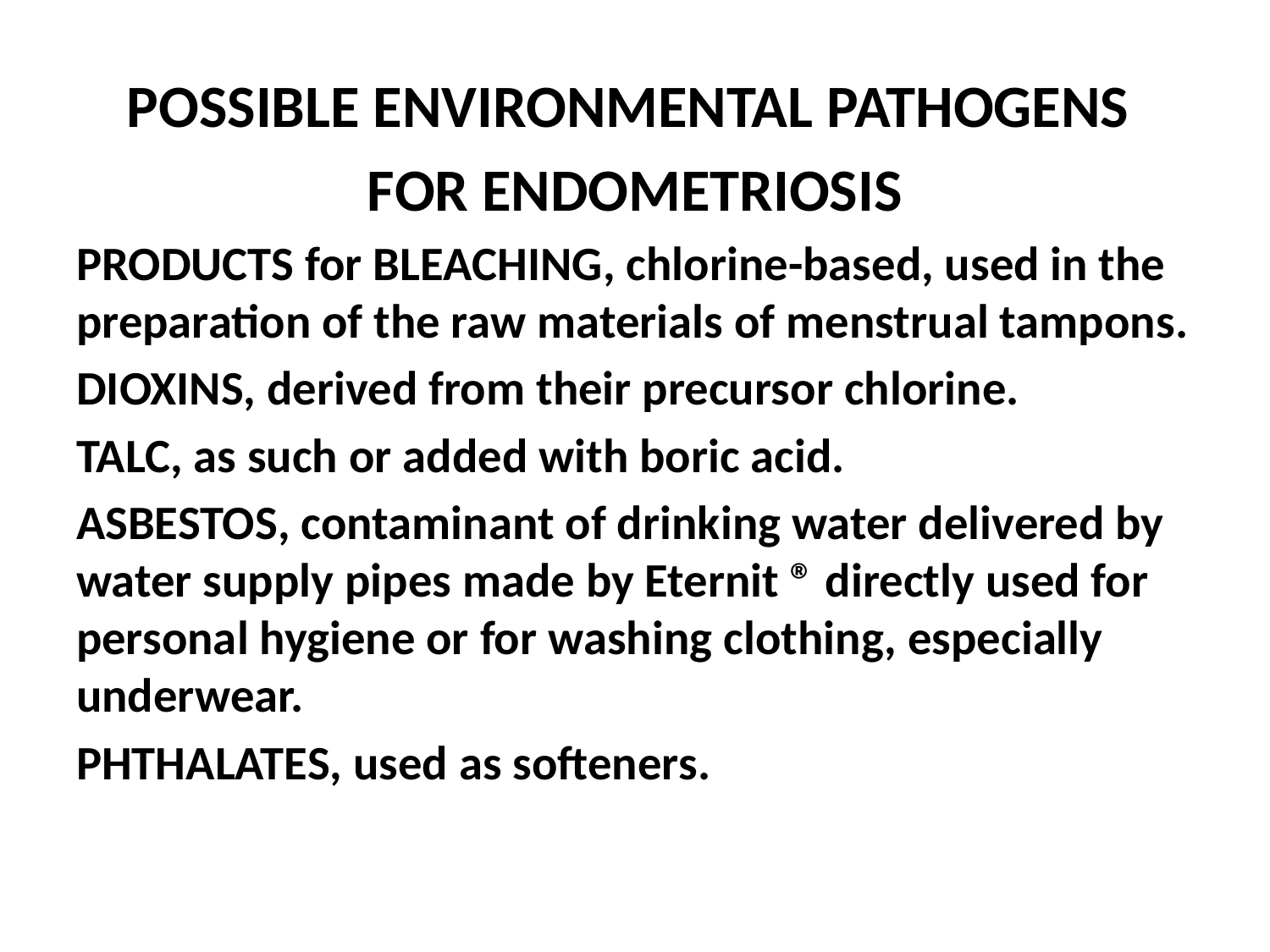

POSSIBLE ENVIRONMENTAL PATHOGENS
FOR ENDOMETRIOSIS
PRODUCTS for BLEACHING, chlorine-based, used in the preparation of the raw materials of menstrual tampons.
DIOXINS, derived from their precursor chlorine.
TALC, as such or added with boric acid.
ASBESTOS, contaminant of drinking water delivered by water supply pipes made by Eternit ® directly used for personal hygiene or for washing clothing, especially underwear.
PHTHALATES, used as softeners.